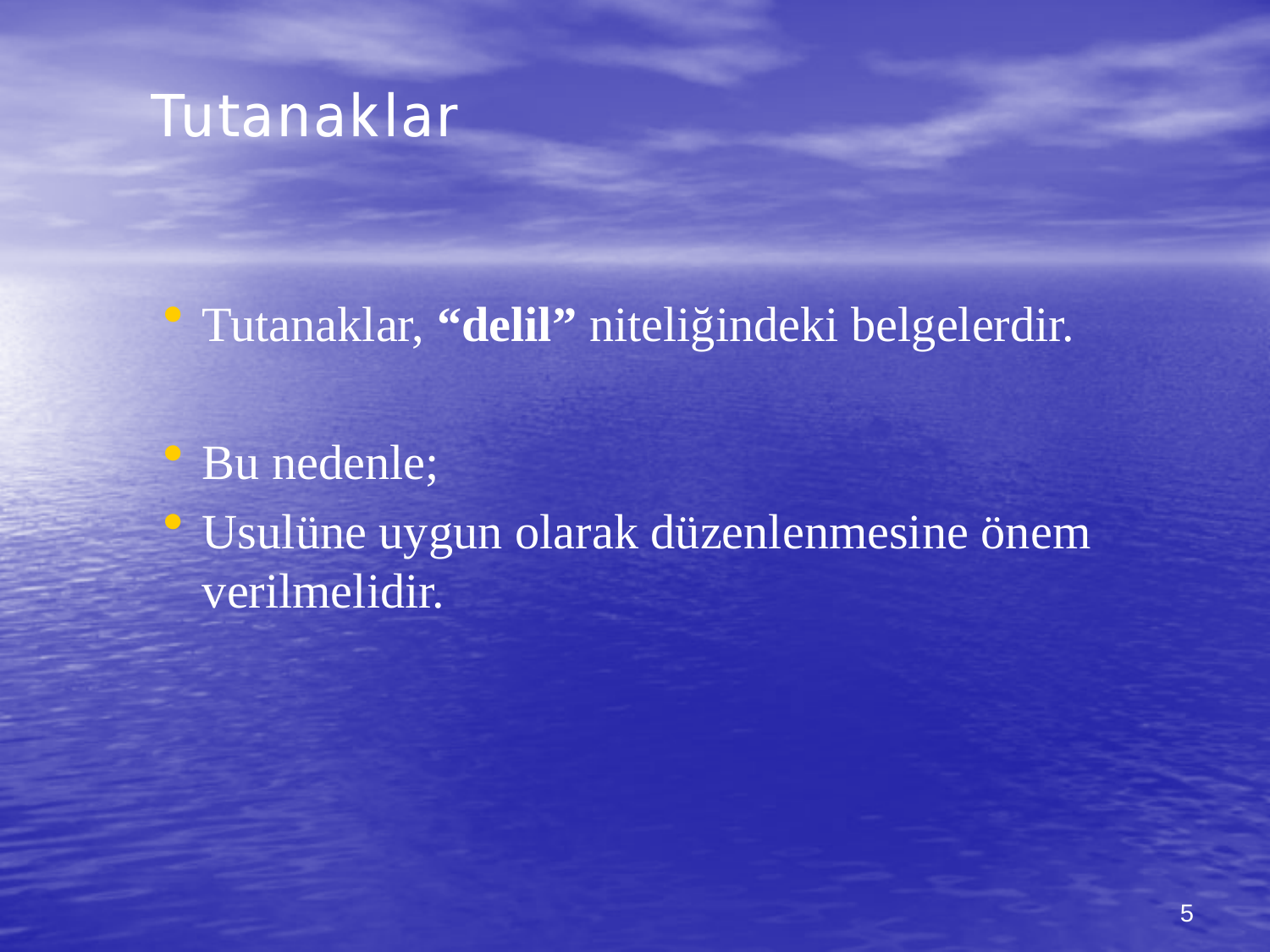

Tutanaklar

Tutanaklar, “delil” niteliğindeki belgelerdir.

Bu nedenle;
Usulüne uygun olarak düzenlenmesine önem verilmelidir.

5